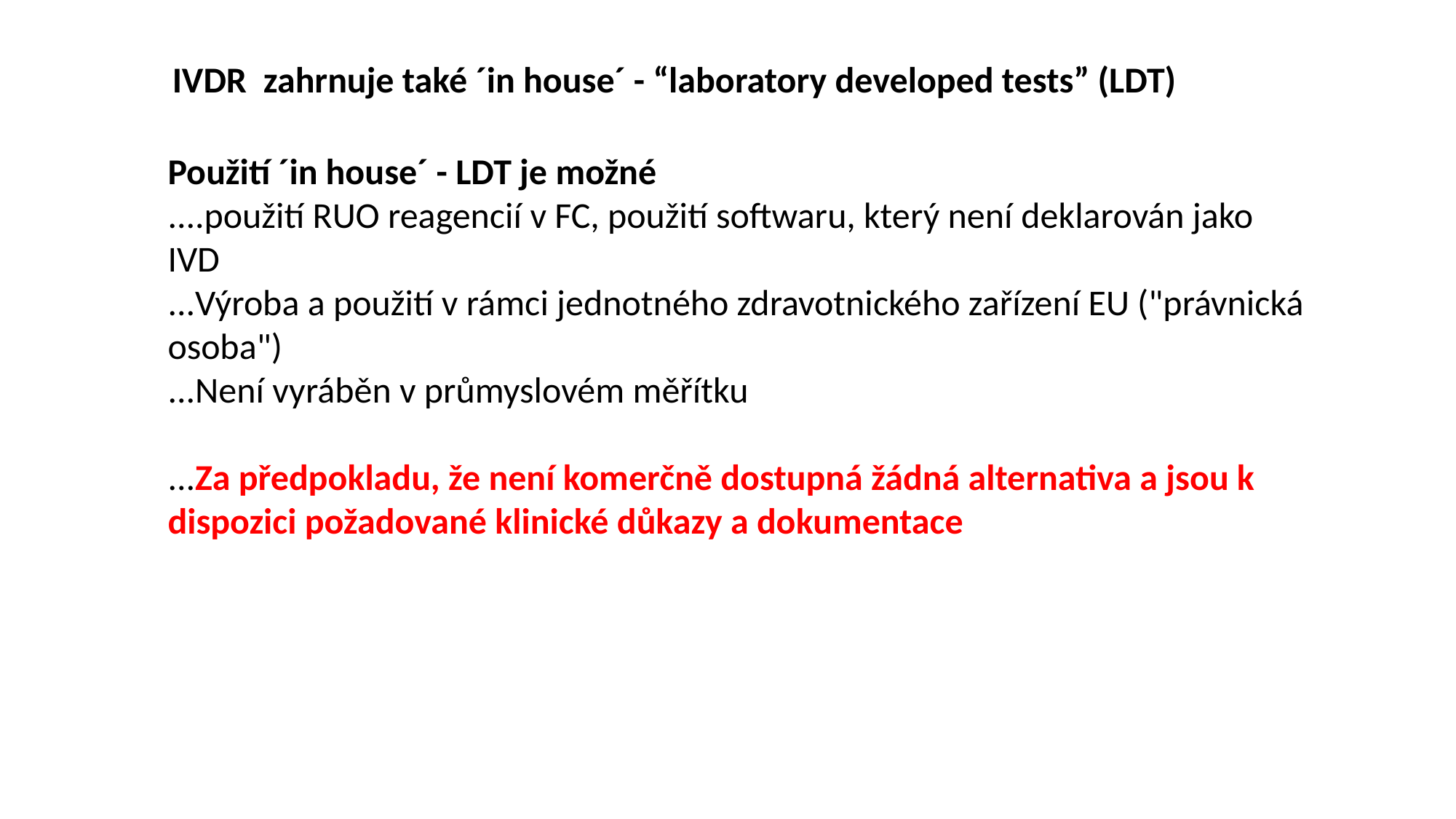

IVDR  zahrnuje také ´in house´ - “laboratory developed tests” (LDT)
Použití ´in house´ - LDT je možné
....použití RUO reagencií v FC, použití softwaru, který není deklarován jako  IVD
...Výroba a použití v rámci jednotného zdravotnického zařízení EU ("právnická osoba")
...Není vyráběn v průmyslovém měřítku
...Za předpokladu, že není komerčně dostupná žádná alternativa a jsou k dispozici požadované klinické důkazy a dokumentace